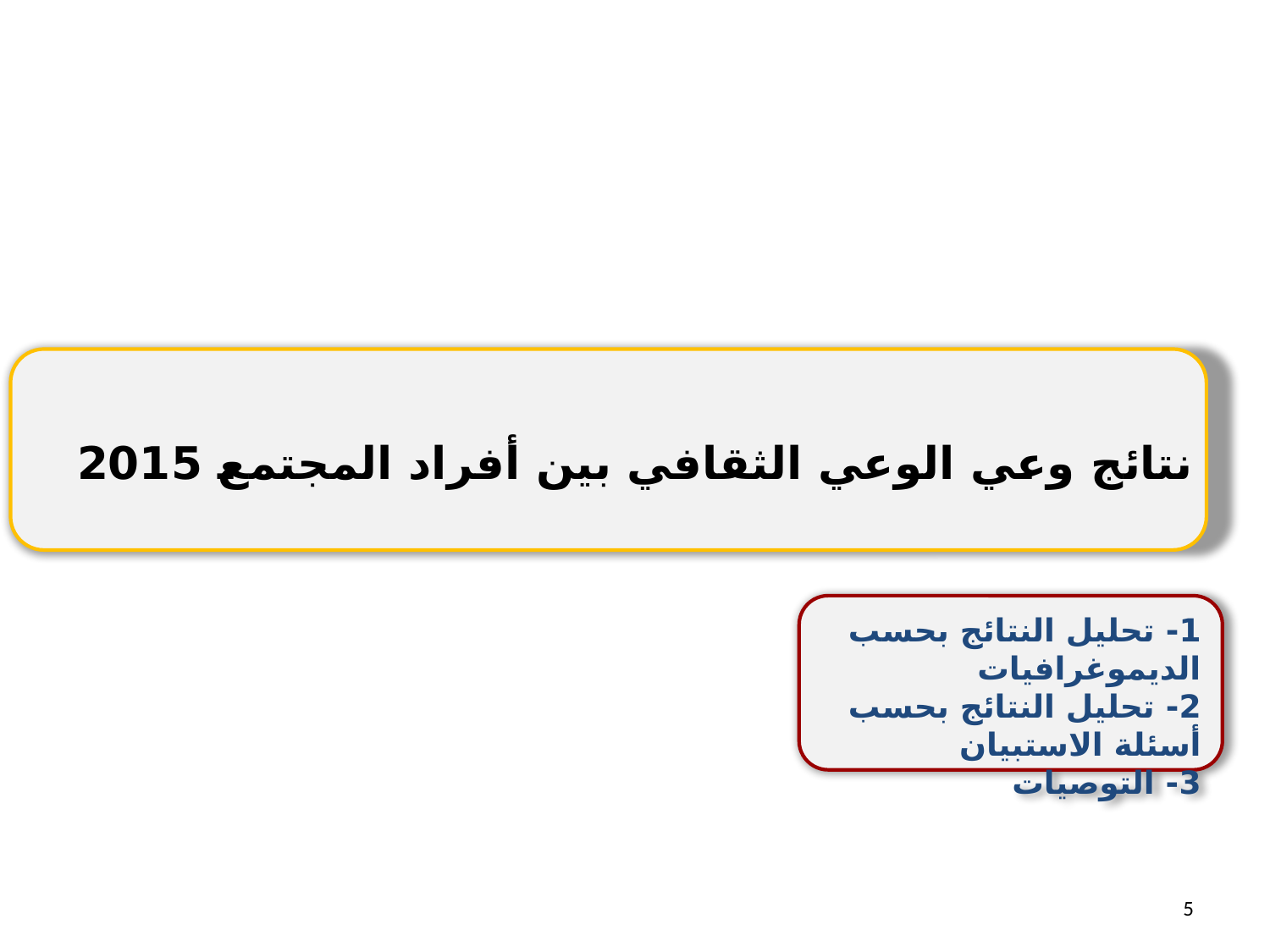

# نتائج وعي الوعي الثقافي بين أفراد المجتمع 2015
1- تحليل النتائج بحسب الديموغرافيات
2- تحليل النتائج بحسب أسئلة الاستبيان
3- التوصيات

5